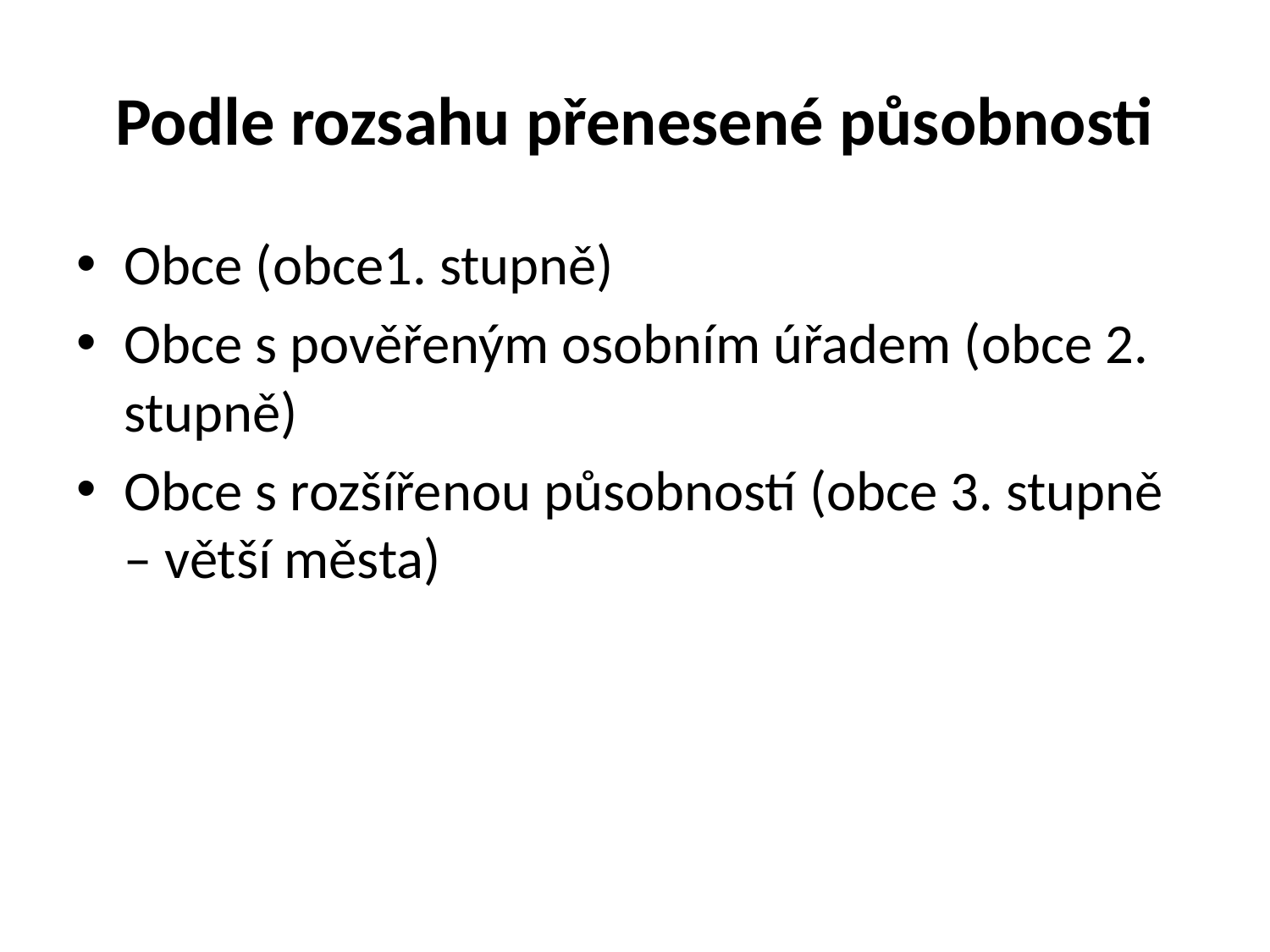

# Podle rozsahu přenesené působnosti
Obce (obce1. stupně)
Obce s pověřeným osobním úřadem (obce 2. stupně)
Obce s rozšířenou působností (obce 3. stupně – větší města)